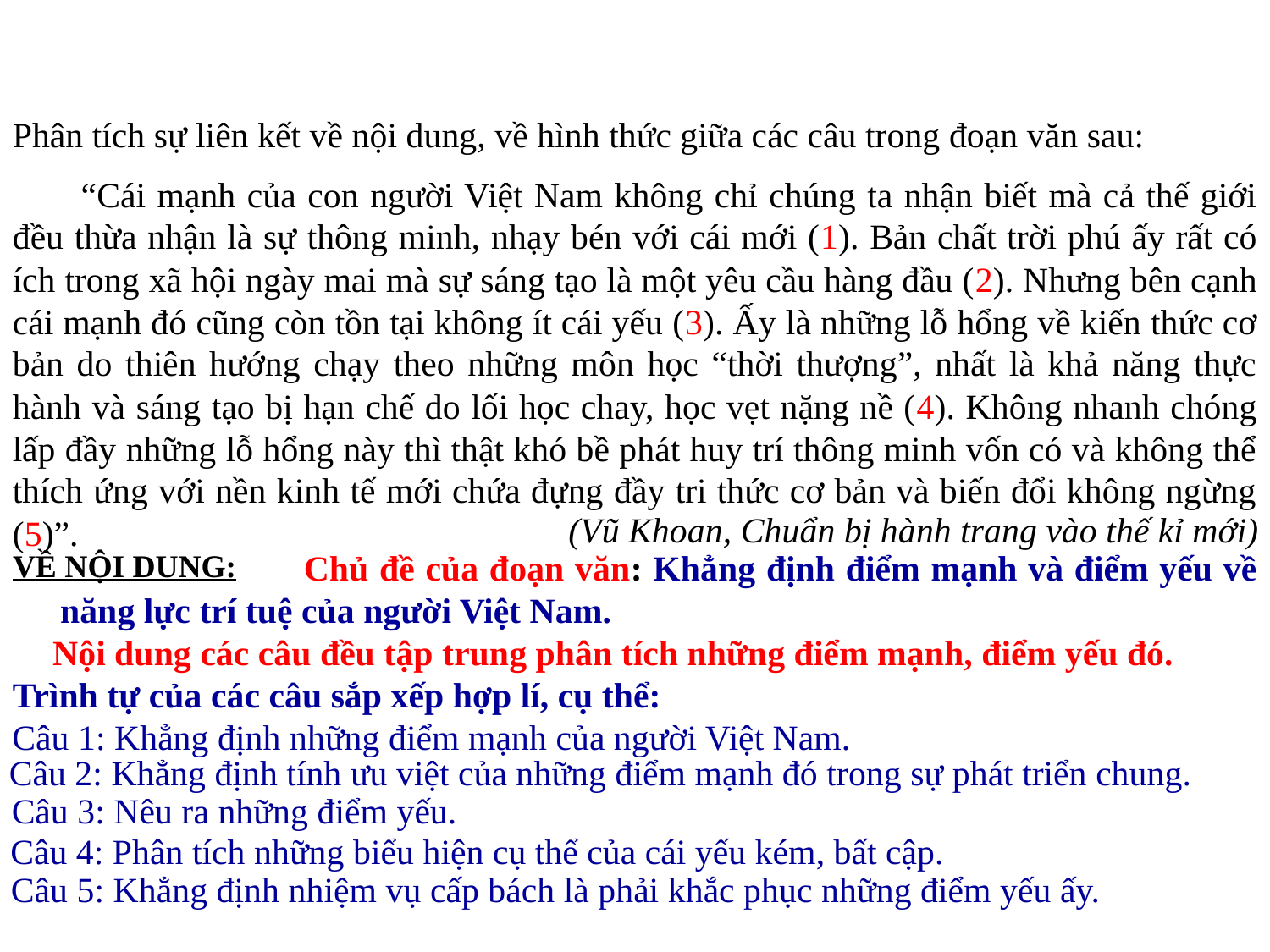

Phân tích sự liên kết về nội dung, về hình thức giữa các câu trong đoạn văn sau:
      “Cái mạnh của con người Việt Nam không chỉ chúng ta nhận biết mà cả thế giới đều thừa nhận là sự thông minh, nhạy bén với cái mới (1). Bản chất trời phú ấy rất có ích trong xã hội ngày mai mà sự sáng tạo là một yêu cầu hàng đầu (2). Nhưng bên cạnh cái mạnh đó cũng còn tồn tại không ít cái yếu (3). Ấy là những lỗ hổng về kiến thức cơ bản do thiên hướng chạy theo những môn học “thời thượng”, nhất là khả năng thực hành và sáng tạo bị hạn chế do lối học chay, học vẹt nặng nề (4). Không nhanh chóng lấp đầy những lỗ hổng này thì thật khó bề phát huy trí thông minh vốn có và không thể thích ứng với nền kinh tế mới chứa đựng đầy tri thức cơ bản và biến đổi không ngừng (5)”.

(Vũ Khoan, Chuẩn bị hành trang vào thế kỉ mới)
                           Chủ đề của đoạn văn: Khẳng định điểm mạnh và điểm yếu về năng lực trí tuệ của người Việt Nam.
VỀ NỘI DUNG:
Nội dung các câu đều tập trung phân tích những điểm mạnh, điểm yếu đó.
Trình tự của các câu sắp xếp hợp lí, cụ thể:
Câu 1: Khẳng định những điểm mạnh của người Việt Nam.
Câu 2: Khẳng định tính ưu việt của những điểm mạnh đó trong sự phát triển chung.
Câu 3: Nêu ra những điểm yếu.
Câu 4: Phân tích những biểu hiện cụ thể của cái yếu kém, bất cập.
Câu 5: Khẳng định nhiệm vụ cấp bách là phải khắc phục những điểm yếu ấy.